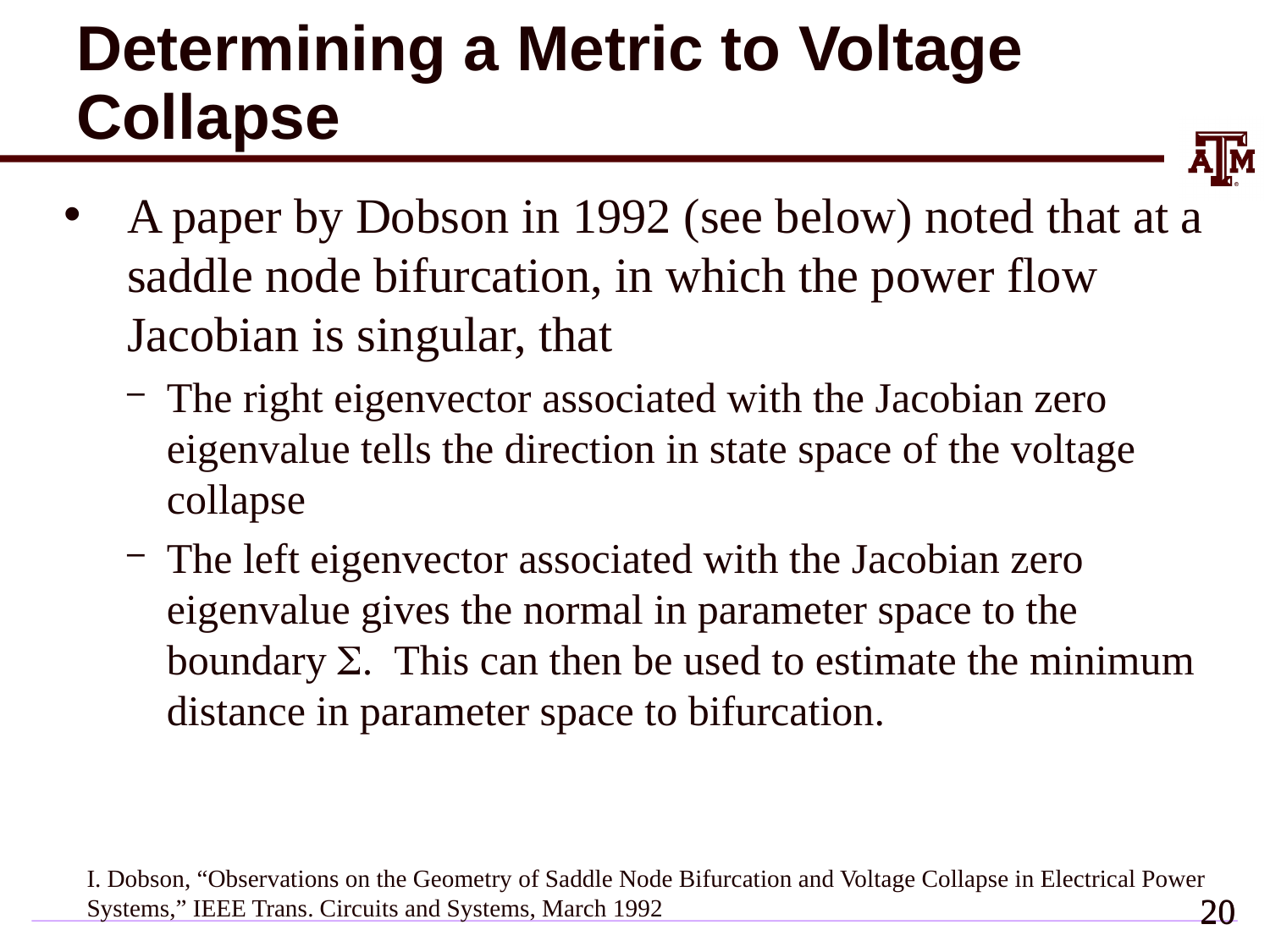

# Determining a Metric to Voltage Collapse
A paper by Dobson in 1992 (see below) noted that at a saddle node bifurcation, in which the power flow Jacobian is singular, that
The right eigenvector associated with the Jacobian zero eigenvalue tells the direction in state space of the voltage collapse
The left eigenvector associated with the Jacobian zero eigenvalue gives the normal in parameter space to the boundary Σ.  This can then be used to estimate the minimum distance in parameter space to bifurcation.
I. Dobson, “Observations on the Geometry of Saddle Node Bifurcation and Voltage Collapse in Electrical Power
Systems,” IEEE Trans. Circuits and Systems, March 1992
20